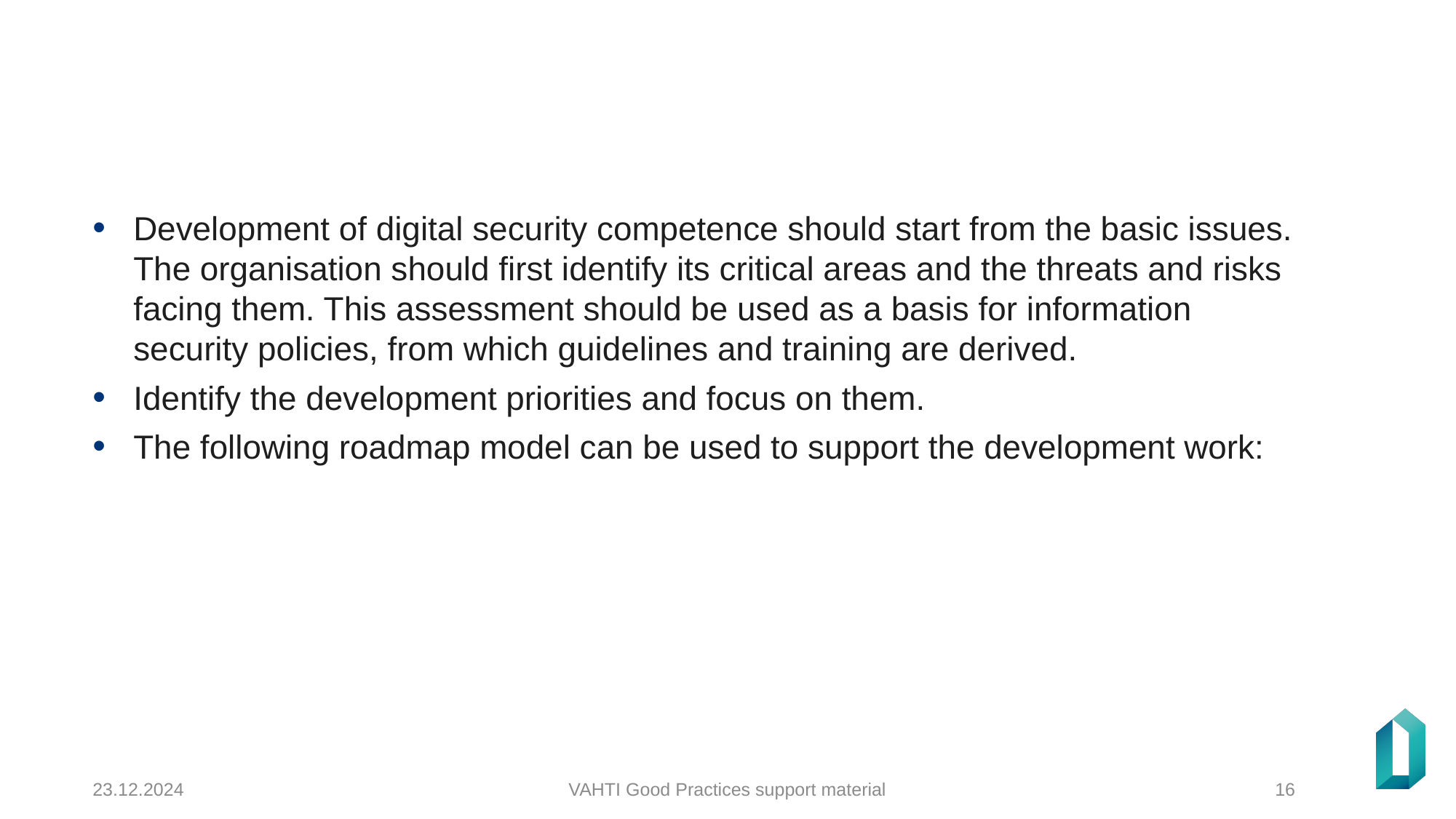

#
Development of digital security competence should start from the basic issues. The organisation should first identify its critical areas and the threats and risks facing them. This assessment should be used as a basis for information security policies, from which guidelines and training are derived.
Identify the development priorities and focus on them.
The following roadmap model can be used to support the development work:

23.12.2024
VAHTI Good Practices support material
16